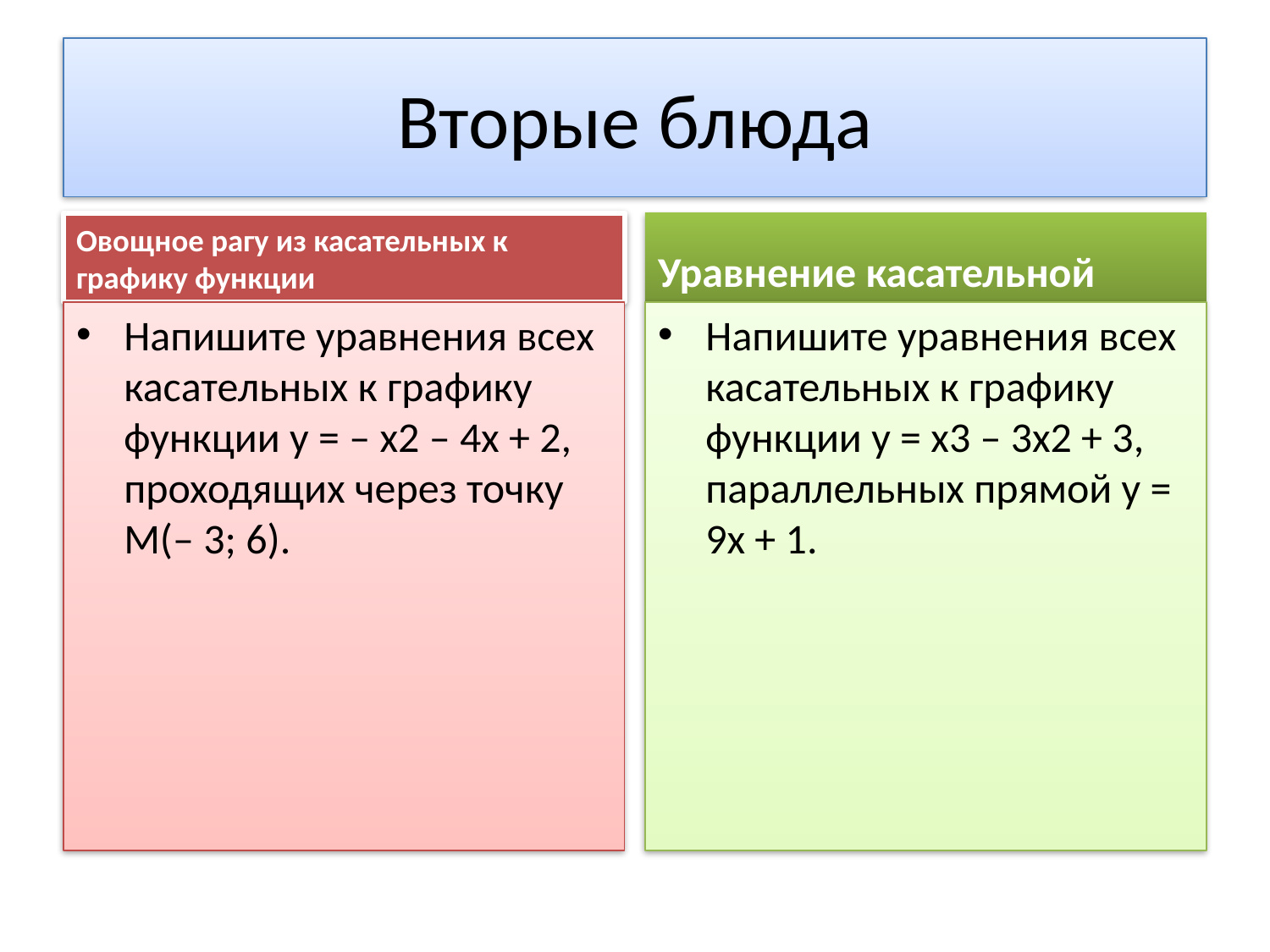

# Вторые блюда
Овощное рагу из касательных к графику функции
Уравнение касательной
Напишите уравнения всех касательных к графику функции y = – x2 – 4x + 2, проходящих через точку M(– 3; 6).

Напишите уравнения всех касательных к графику функции y = x3 – 3x2 + 3, параллельных прямой y = 9x + 1.